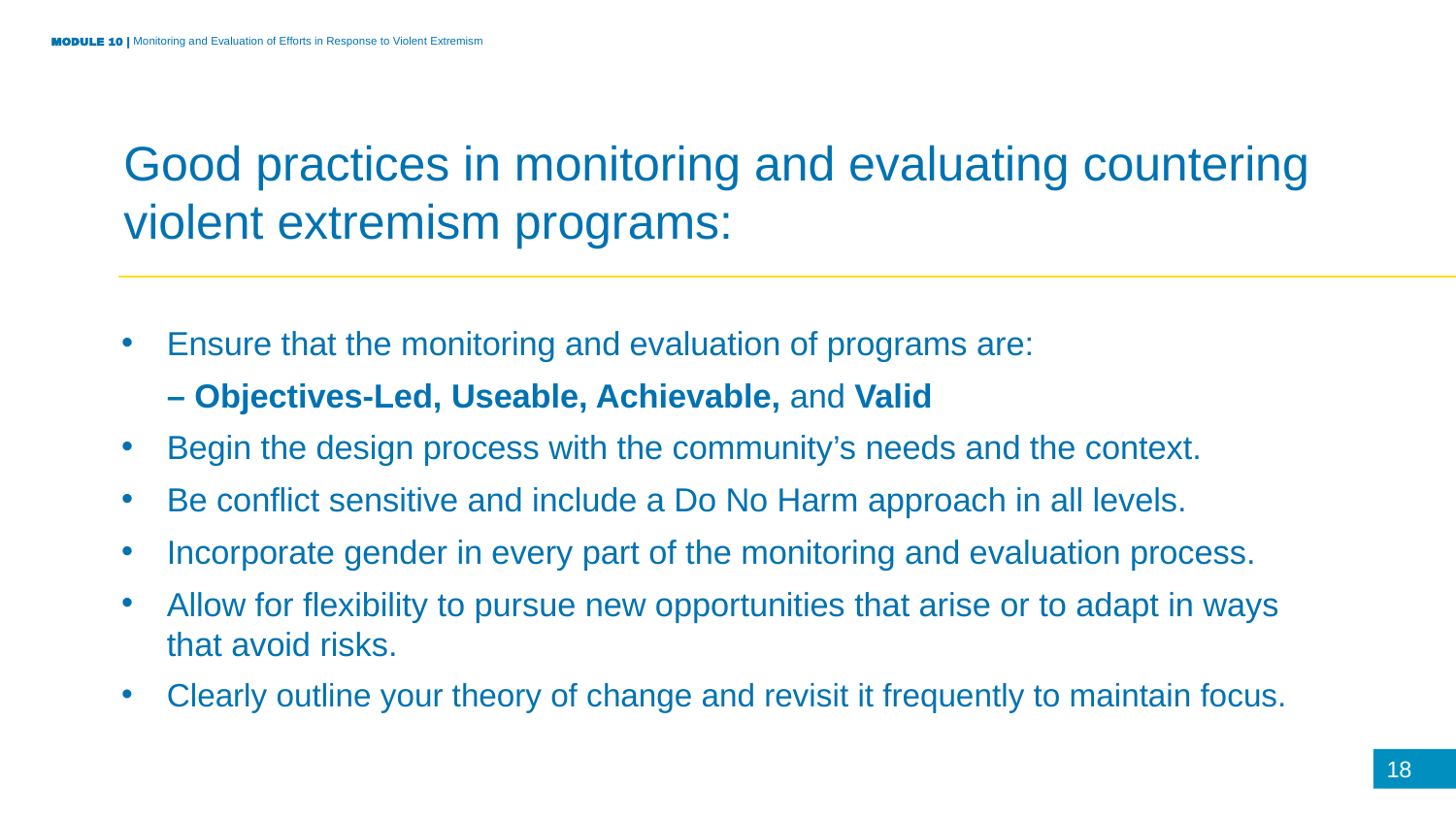

MODULE 10 | Monitoring and Evaluation of Efforts in Response to Violent Extremism
Good practices in monitoring and evaluating countering violent extremism programs:
Ensure that the monitoring and evaluation of programs are:
	 – Objectives-Led, Useable, Achievable, and Valid
Begin the design process with the community’s needs and the context.
Be conflict sensitive and include a Do No Harm approach in all levels.
Incorporate gender in every part of the monitoring and evaluation process.
Allow for flexibility to pursue new opportunities that arise or to adapt in ways that avoid risks.
Clearly outline your theory of change and revisit it frequently to maintain focus.

18